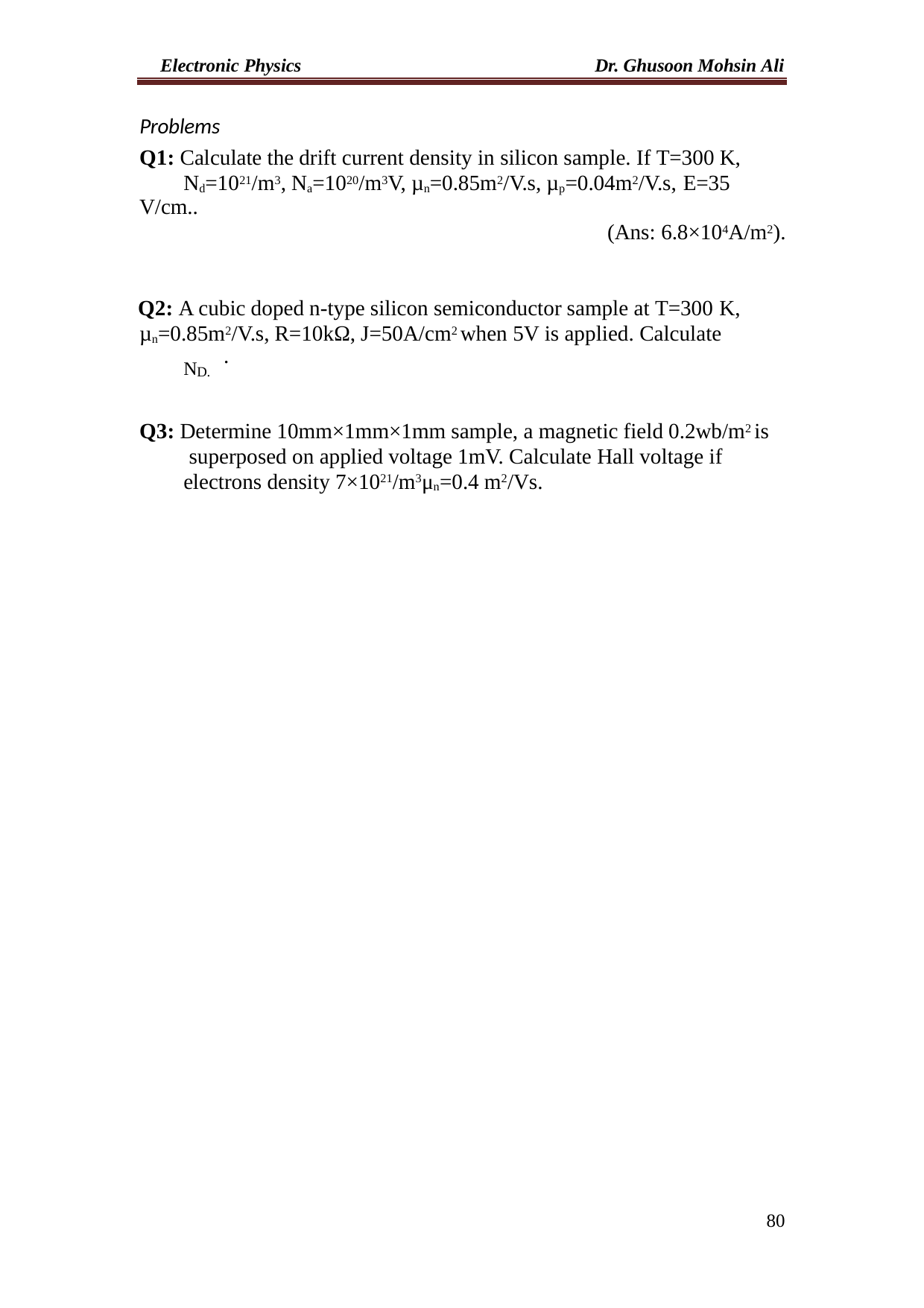

Electronic Physics	Dr. Ghusoon Mohsin Ali

Problems
Q1: Calculate the drift current density in silicon sample. If T=300 K,  Nd=1021/m3, Na=1020/m3V, µn=0.85m2/V.s, µp=0.04m2/V.s, E=35
V/cm..
(Ans: 6.8×104A/m2).

Q2: A cubic doped n-type silicon semiconductor sample at T=300 K,
µn=0.85m2/V.s, R=10kΩ, J=50A/cm2 when 5V is applied. Calculate

.
ND.
Q3: Determine 10mm×1mm×1mm sample, a magnetic field 0.2wb/m2 is  superposed on applied voltage 1mV. Calculate Hall voltage if  electrons density 7×1021/m3μn=0.4 m2/Vs.
80